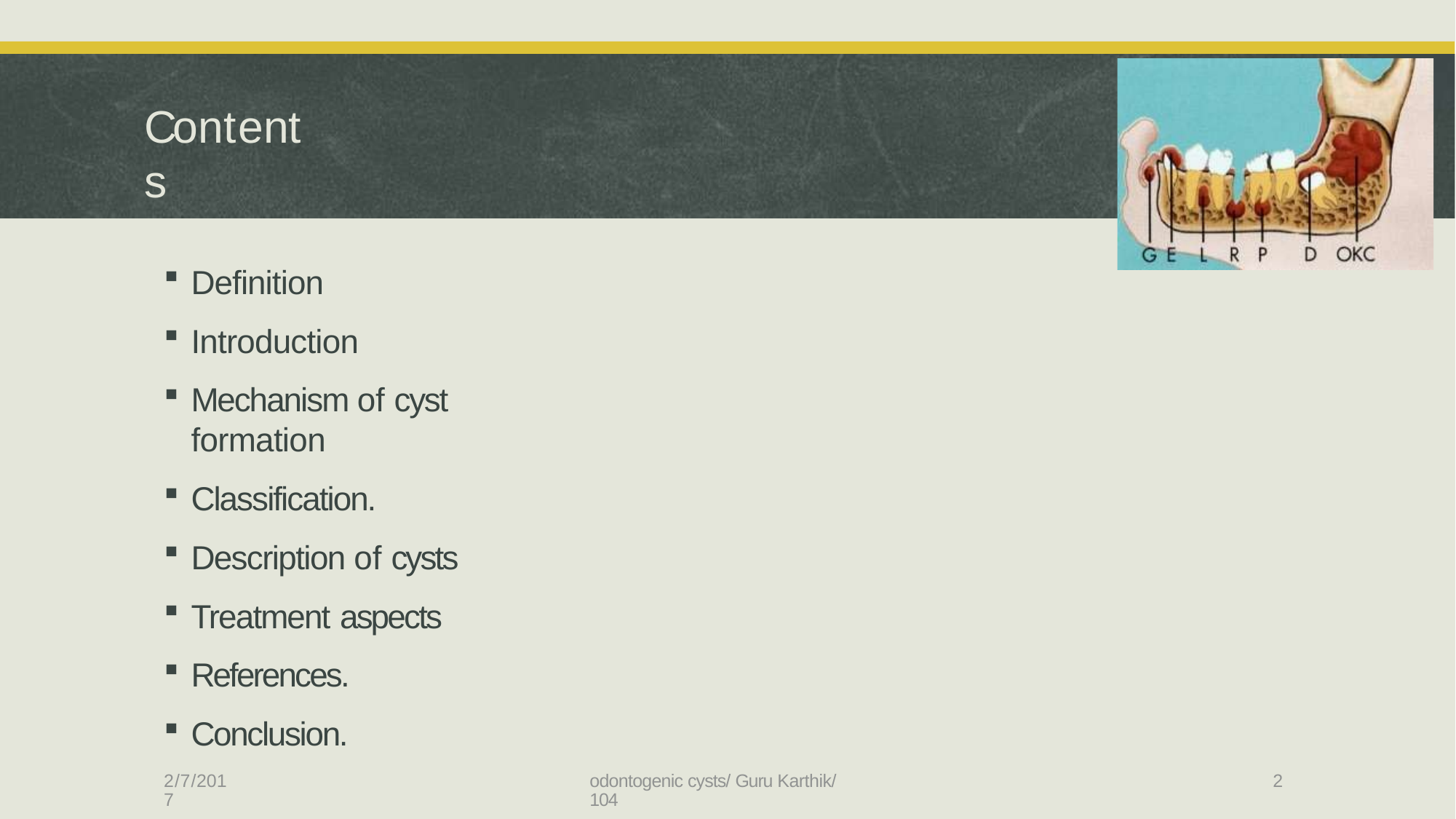

# Contents
Definition
Introduction
Mechanism of cyst formation
Classification.
Description of cysts
Treatment aspects
References.
Conclusion.
2
2/7/2017
odontogenic cysts/ Guru Karthik/ 104